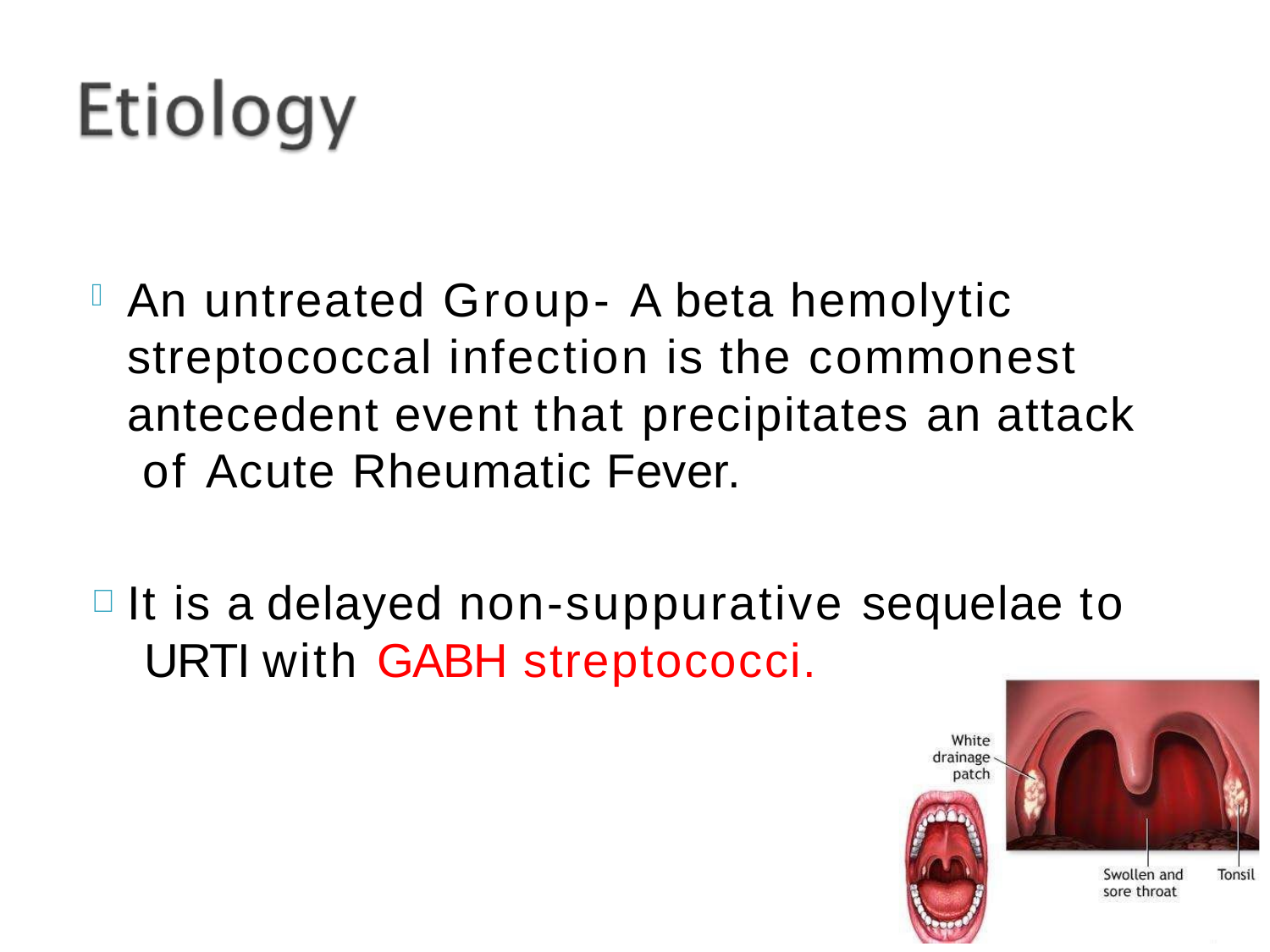

An untreated Group- A beta hemolytic  streptococcal infection is the commonest  antecedent event that precipitates an attack  of Acute Rheumatic Fever.

It is a delayed non-suppurative sequelae to  URTI with GABH streptococci.